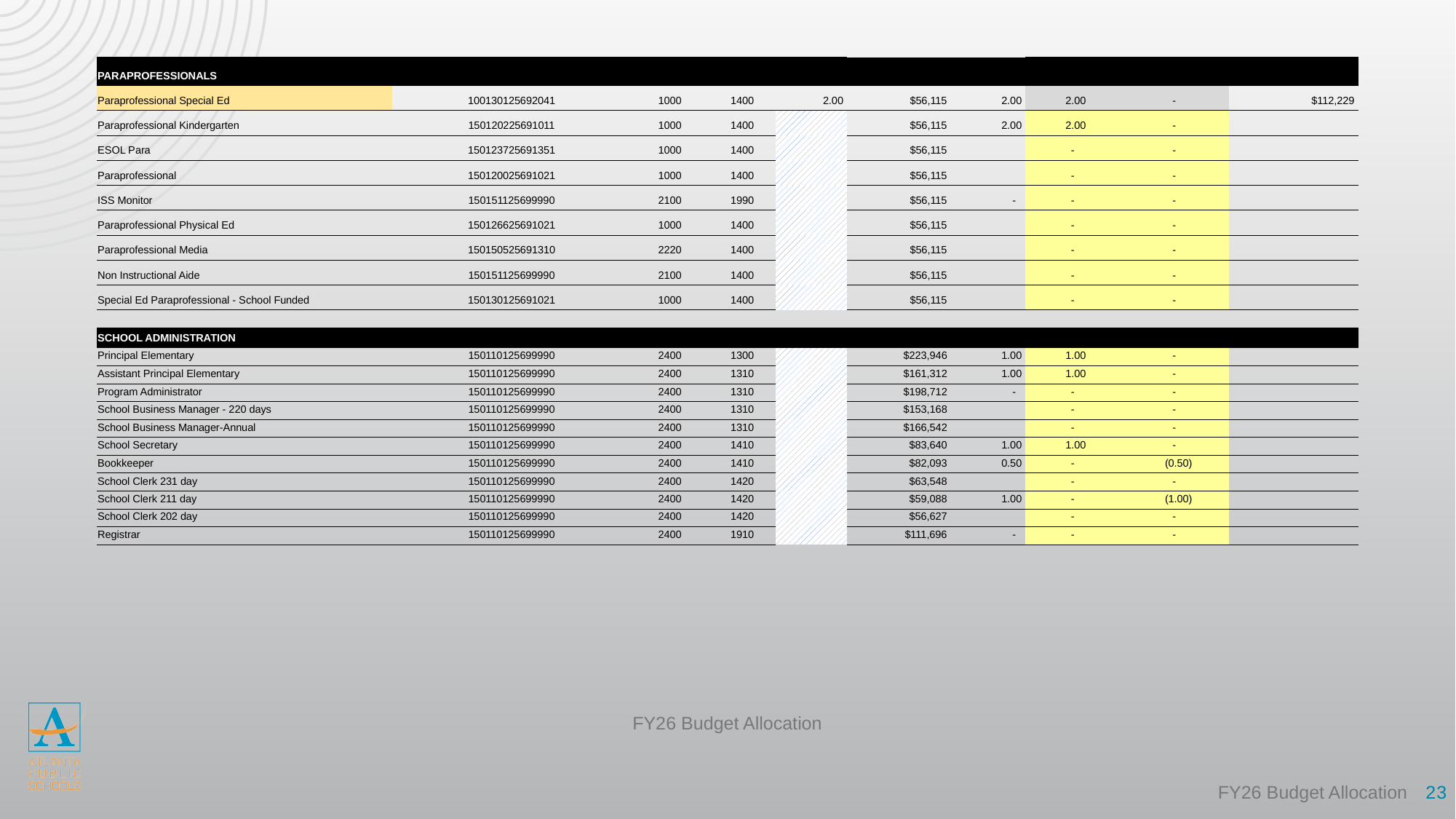

| PARAPROFESSIONALS |  |  |  |  |  |  |  |  |  |
| --- | --- | --- | --- | --- | --- | --- | --- | --- | --- |
| Paraprofessional Special Ed | 100130125692041 | 1000 | 1400 | 2.00 | $56,115 | 2.00 | 2.00 | - | $112,229 |
| Paraprofessional Kindergarten | 150120225691011 | 1000 | 1400 |  | $56,115 | 2.00 | 2.00 | - |  |
| ESOL Para | 150123725691351 | 1000 | 1400 |  | $56,115 |  | - | - |  |
| Paraprofessional | 150120025691021 | 1000 | 1400 |  | $56,115 |  | - | - |  |
| ISS Monitor | 150151125699990 | 2100 | 1990 |  | $56,115 | - | - | - |  |
| Paraprofessional Physical Ed | 150126625691021 | 1000 | 1400 |  | $56,115 |  | - | - |  |
| Paraprofessional Media | 150150525691310 | 2220 | 1400 |  | $56,115 |  | - | - |  |
| Non Instructional Aide | 150151125699990 | 2100 | 1400 |  | $56,115 |  | - | - |  |
| Special Ed Paraprofessional - School Funded | 150130125691021 | 1000 | 1400 |  | $56,115 |  | - | - |  |
| SCHOOL ADMINISTRATION |  |  |  |  |  |  |  |  |  |
| --- | --- | --- | --- | --- | --- | --- | --- | --- | --- |
| Principal Elementary | 150110125699990 | 2400 | 1300 |  | $223,946 | 1.00 | 1.00 | - |  |
| Assistant Principal Elementary | 150110125699990 | 2400 | 1310 |  | $161,312 | 1.00 | 1.00 | - |  |
| Program Administrator | 150110125699990 | 2400 | 1310 |  | $198,712 | - | - | - |  |
| School Business Manager - 220 days | 150110125699990 | 2400 | 1310 |  | $153,168 |  | - | - |  |
| School Business Manager-Annual | 150110125699990 | 2400 | 1310 |  | $166,542 |  | - | - |  |
| School Secretary | 150110125699990 | 2400 | 1410 |  | $83,640 | 1.00 | 1.00 | - |  |
| Bookkeeper | 150110125699990 | 2400 | 1410 |  | $82,093 | 0.50 | - | (0.50) |  |
| School Clerk 231 day | 150110125699990 | 2400 | 1420 |  | $63,548 |  | - | - |  |
| School Clerk 211 day | 150110125699990 | 2400 | 1420 |  | $59,088 | 1.00 | - | (1.00) |  |
| School Clerk 202 day | 150110125699990 | 2400 | 1420 |  | $56,627 |  | - | - |  |
| Registrar | 150110125699990 | 2400 | 1910 |  | $111,696 | - | - | - |  |
FY26 Budget Allocation
23